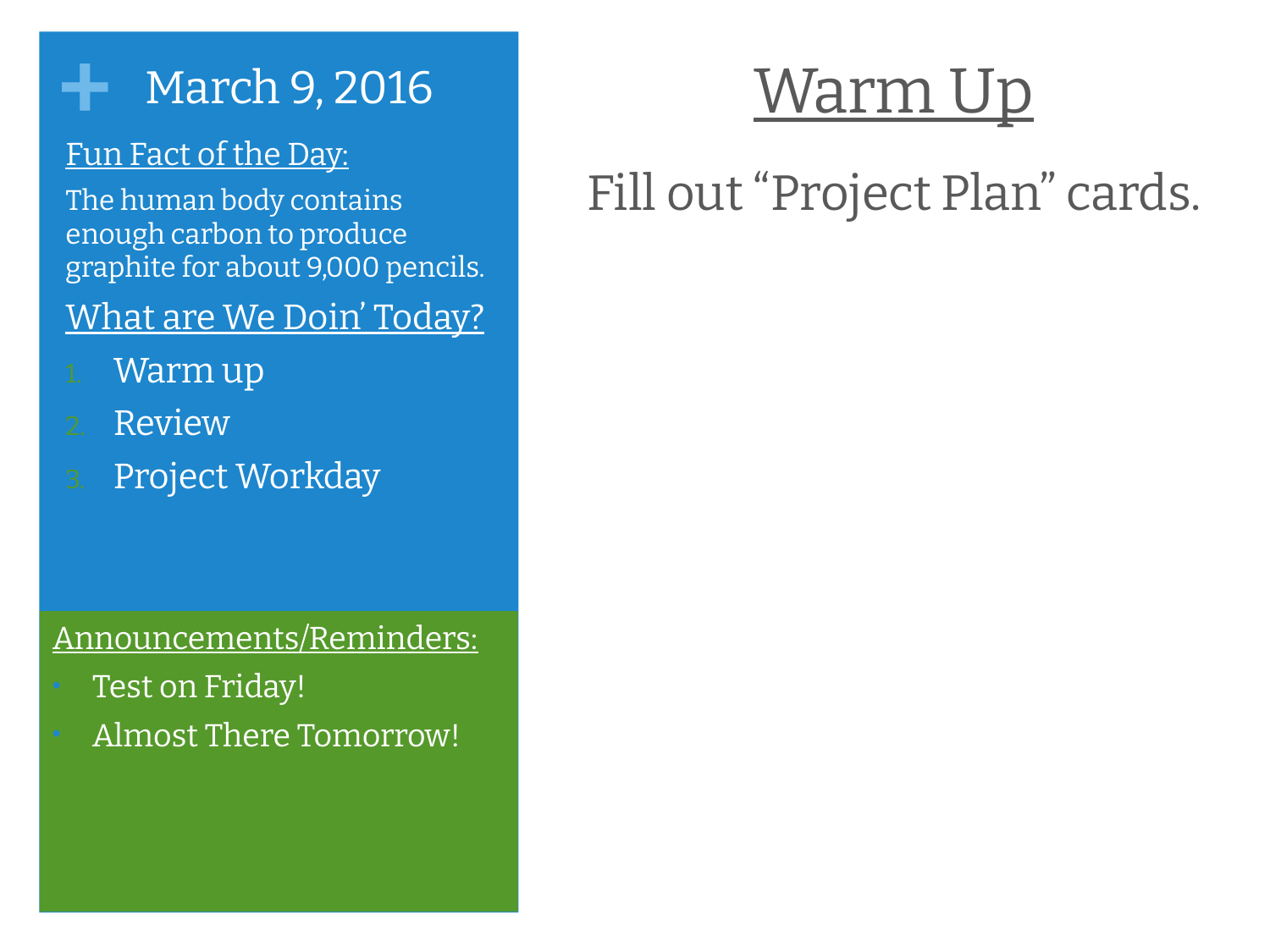

Warm Up
Fill out “Project Plan” cards.
# March 9, 2016
Fun Fact of the Day:
The human body contains enough carbon to produce graphite for about 9,000 pencils.
What are We Doin’ Today?
Warm up
Review
Project Workday

Announcements/Reminders:
Test on Friday!
Almost There Tomorrow!